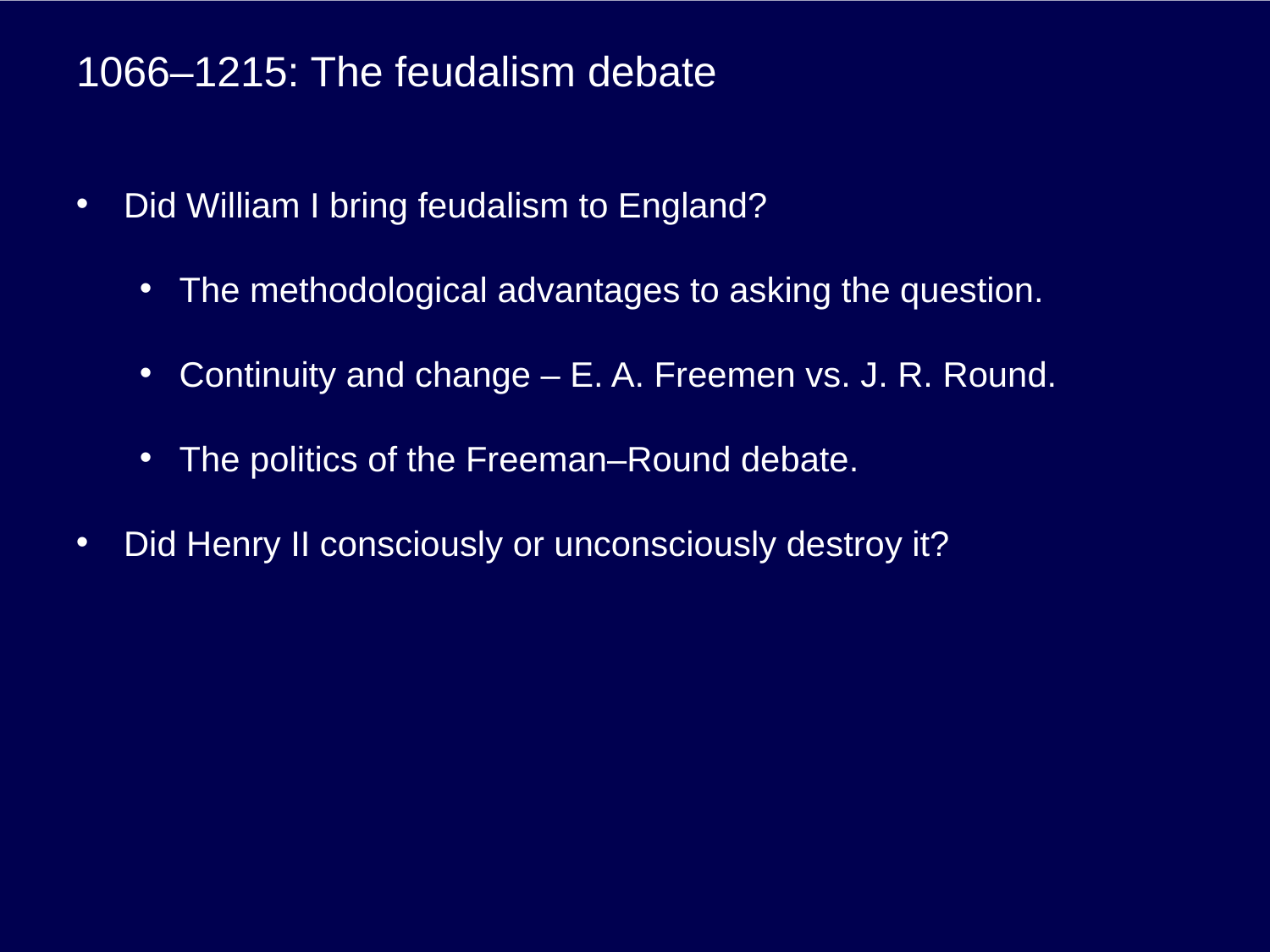

# 1066–1215: The feudalism debate
Did William I bring feudalism to England?

The methodological advantages to asking the question.

Continuity and change – E. A. Freemen vs. J. R. Round.

The politics of the Freeman–Round debate.

Did Henry II consciously or unconsciously destroy it?